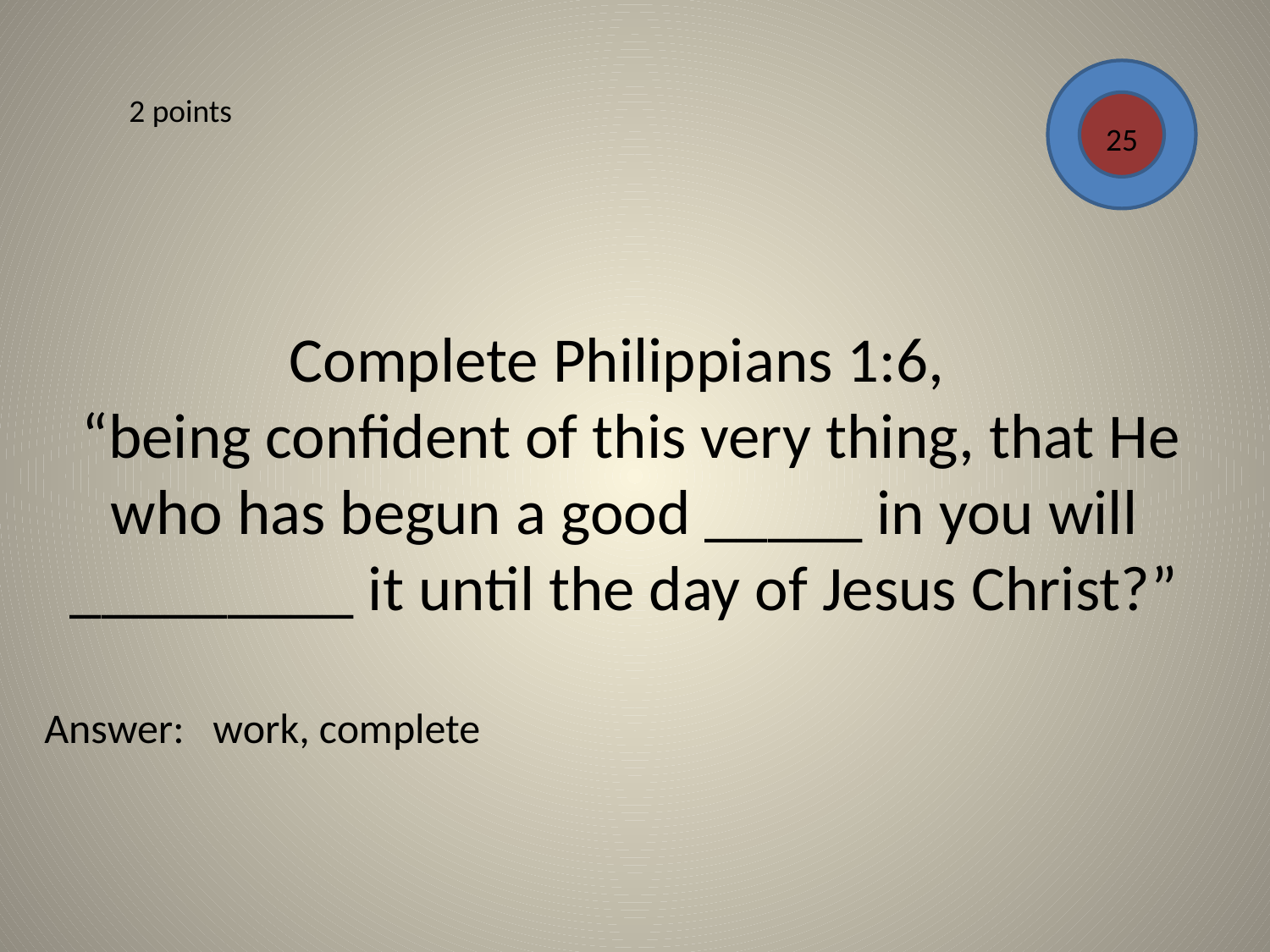

2 points

25
# Complete Philippians 1:6, “being confident of this very thing, that He who has begun a good _____ in you will _________ it until the day of Jesus Christ?”
Answer:   work, complete